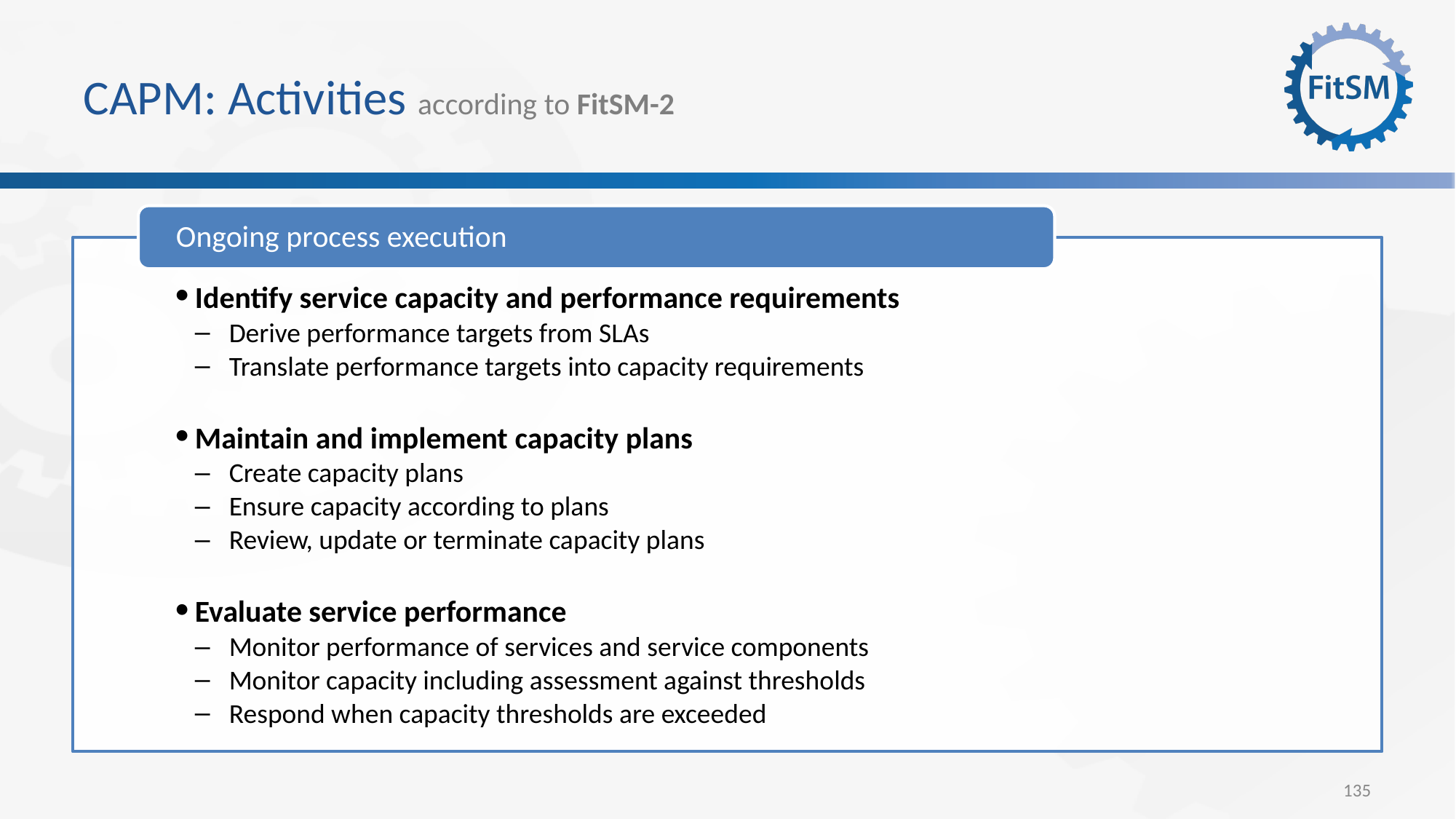

# CAPM: Activities according to FitSM-2

Ongoing process execution

Identify service capacity and performance requirements
Derive performance targets from SLAs
Translate performance targets into capacity requirements

Maintain and implement capacity plans
Create capacity plans
Ensure capacity according to plans
Review, update or terminate capacity plans

Evaluate service performance
Monitor performance of services and service components
Monitor capacity including assessment against thresholds
Respond when capacity thresholds are exceeded
135